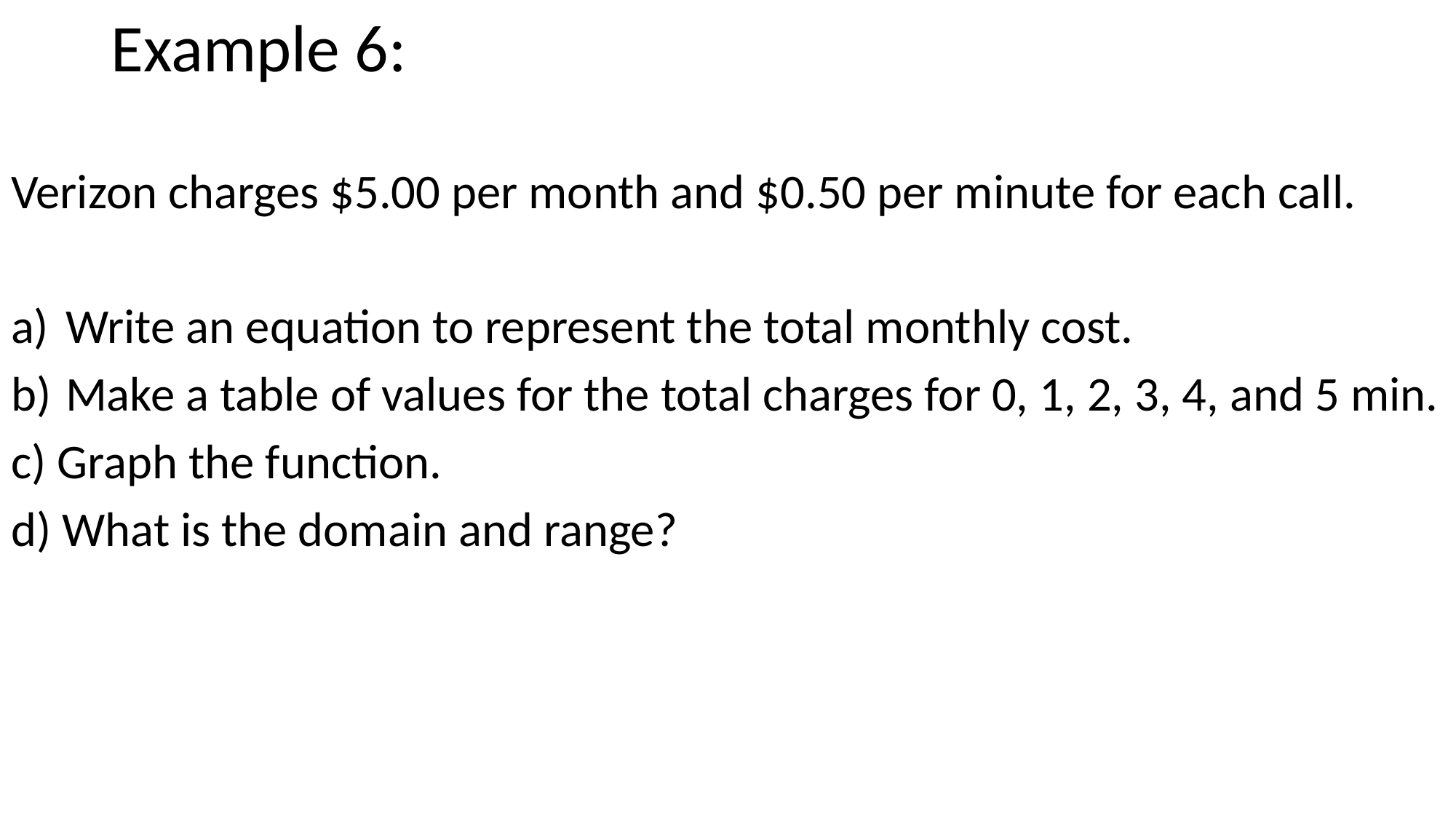

# Example 6:

Verizon charges $5.00 per month and $0.50 per minute for each call.

Write an equation to represent the total monthly cost.
Make a table of values for the total charges for 0, 1, 2, 3, 4, and 5 min.
c) Graph the function.
d) What is the domain and range?